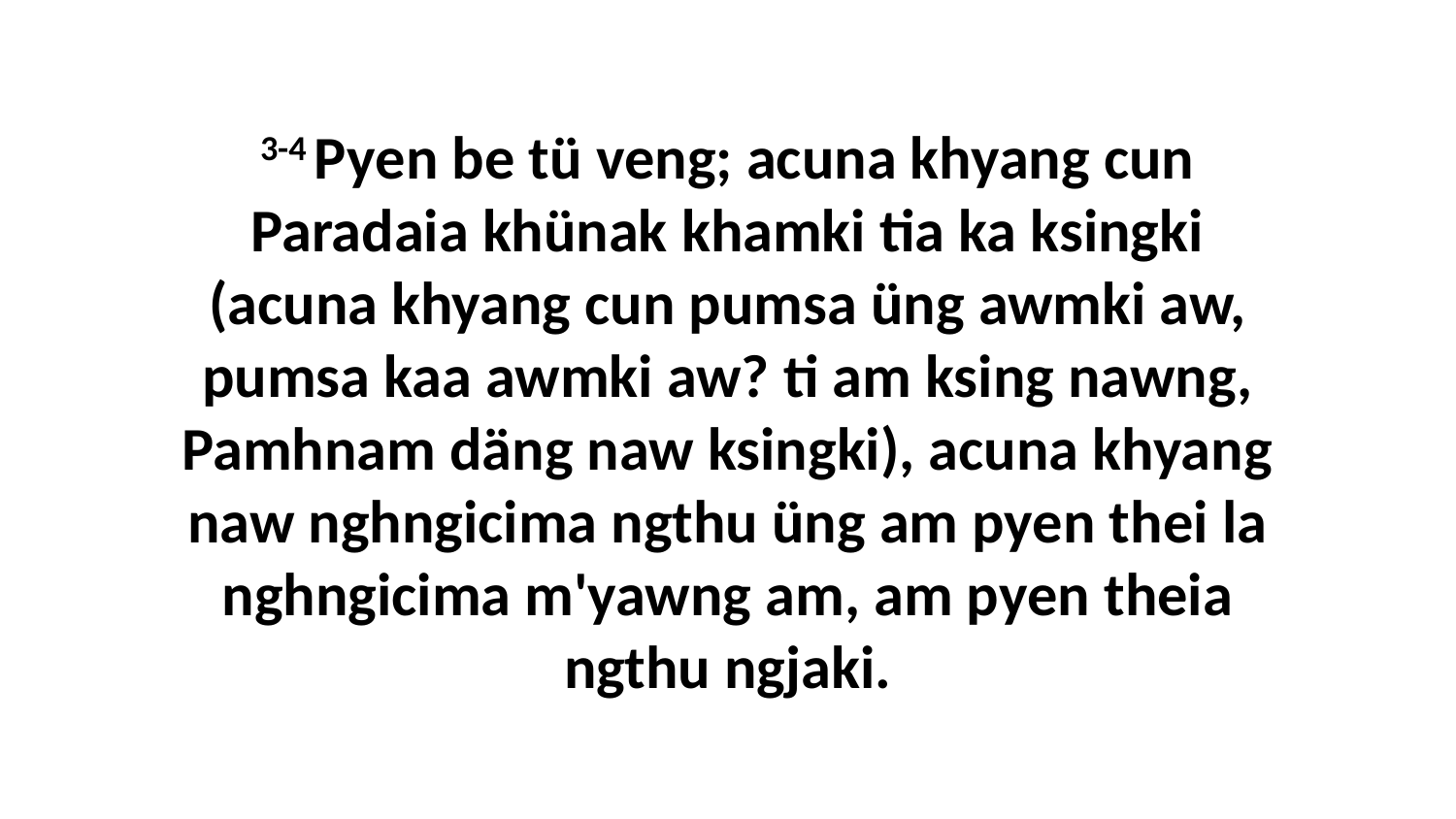

3-4 Pyen be tü veng; acuna khyang cun Paradaia khünak khamki tia ka ksingki (acuna khyang cun pumsa üng awmki aw, pumsa kaa awmki aw? ti am ksing nawng, Pamhnam däng naw ksingki), acuna khyang naw nghngicima ngthu üng am pyen thei la nghngicima m'yawng am, am pyen theia ngthu ngjaki.